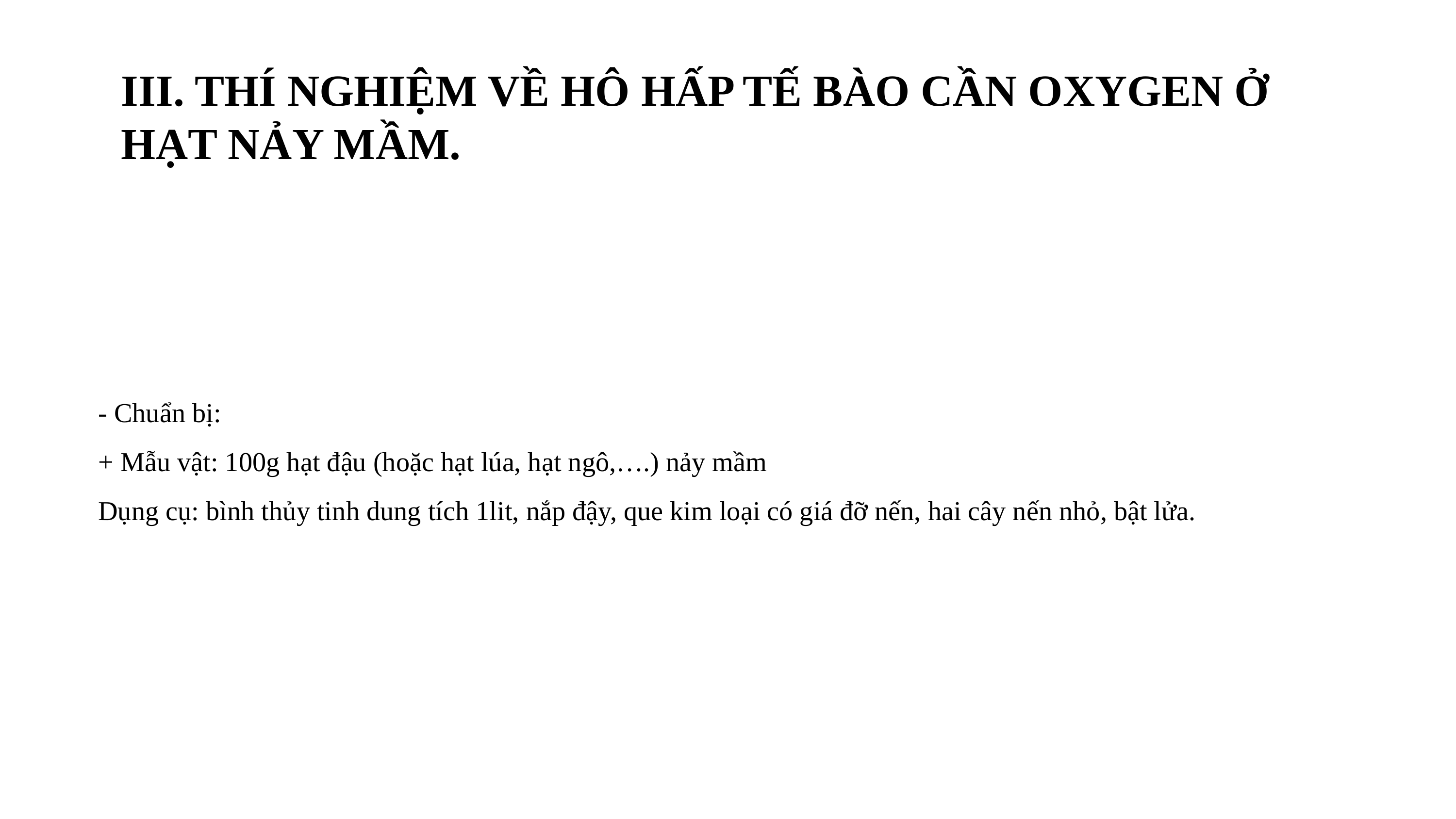

III. THÍ NGHIỆM VỀ HÔ HẤP TẾ BÀO CẦN OXYGEN Ở HẠT NẢY MẦM.
# - Chuẩn bị: + Mẫu vật: 100g hạt đậu (hoặc hạt lúa, hạt ngô,….) nảy mầm Dụng cụ: bình thủy tinh dung tích 1lit, nắp đậy, que kim loại có giá đỡ nến, hai cây nến nhỏ, bật lửa.